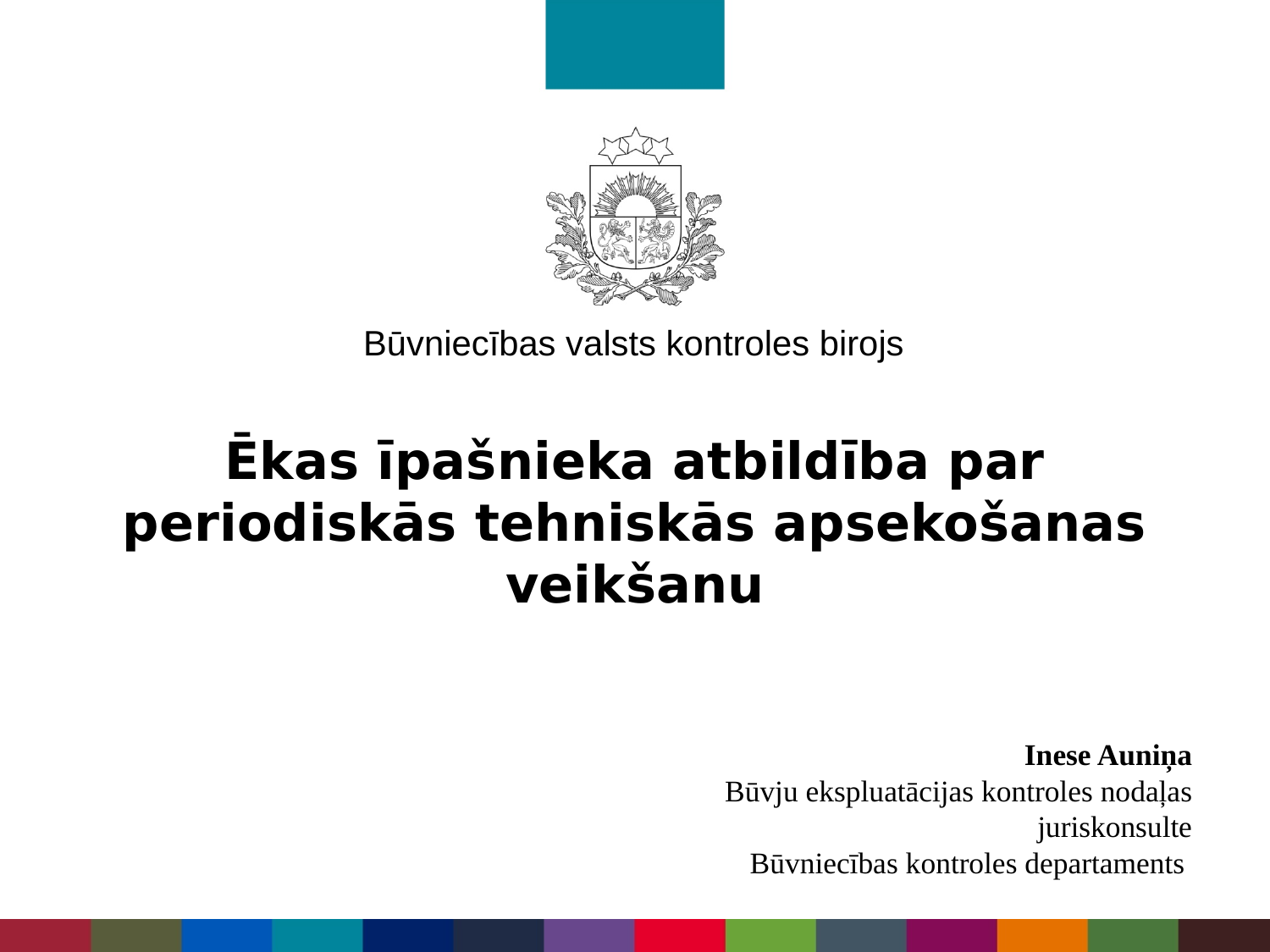

# Ēkas īpašnieka atbildība par periodiskās tehniskās apsekošanas veikšanu

Inese Auniņa
Būvju ekspluatācijas kontroles nodaļas juriskonsulte
Būvniecības kontroles departaments